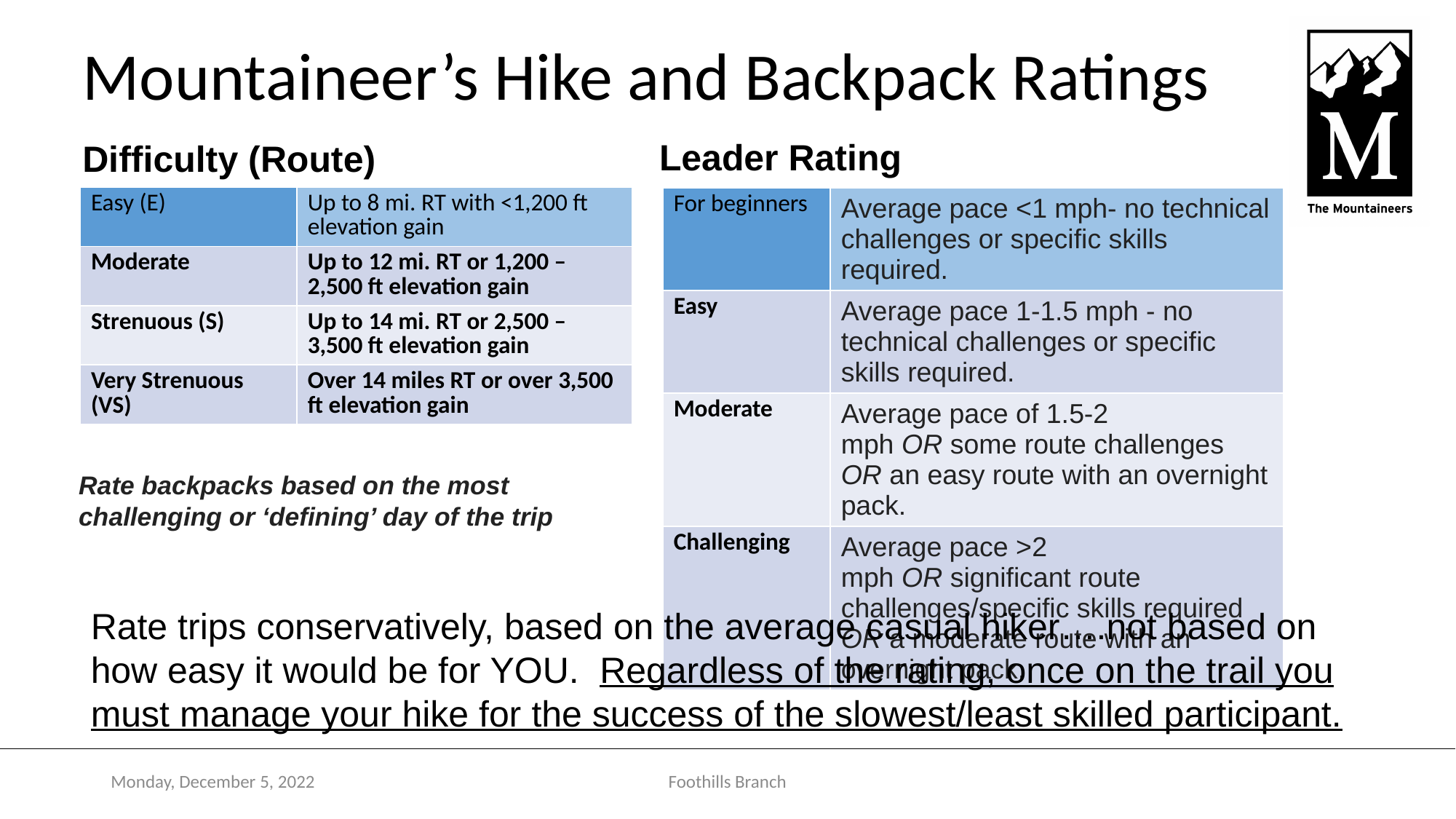

# Mountaineer’s Hike and Backpack Ratings
Leader Rating
Difficulty (Route)
| Easy (E) | Up to 8 mi. RT with <1,200 ft elevation gain |
| --- | --- |
| Moderate | Up to 12 mi. RT or 1,200 – 2,500 ft elevation gain |
| Strenuous (S) | Up to 14 mi. RT or 2,500 – 3,500 ft elevation gain |
| Very Strenuous (VS) | Over 14 miles RT or over 3,500 ft elevation gain |
| For beginners | Average pace <1 mph- no technical challenges or specific skills required. |
| --- | --- |
| Easy | Average pace 1-1.5 mph - no technical challenges or specific skills required. |
| Moderate | Average pace of 1.5-2 mph OR some route challenges OR an easy route with an overnight pack. |
| Challenging | Average pace >2 mph OR significant route challenges/specific skills required OR a moderate route with an overnight pack. |
Rate backpacks based on the most challenging or ‘defining’ day of the trip
Rate trips conservatively, based on the average casual hiker….not based on how easy it would be for YOU.  Regardless of the rating, once on the trail you must manage your hike for the success of the slowest/least skilled participant.
Monday, December 5, 2022
Foothills Branch